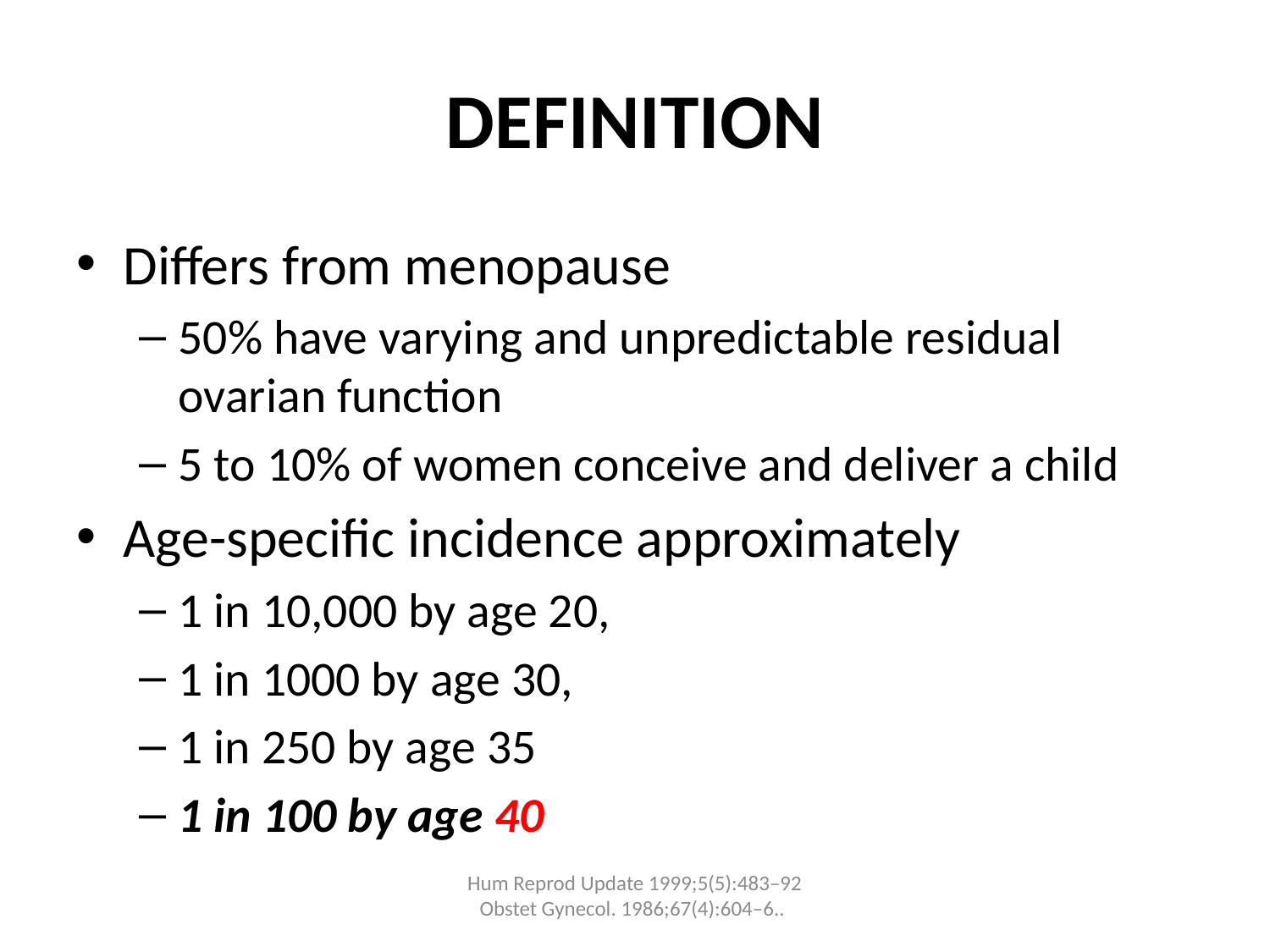

# DEFINITION
Differs from menopause
50% have varying and unpredictable residual ovarian function
5 to 10% of women conceive and deliver a child
Age-specific incidence approximately
1 in 10,000 by age 20,
1 in 1000 by age 30,
1 in 250 by age 35
1 in 100 by age 40

Hum Reprod Update 1999;5(5):483–92
Obstet Gynecol. 1986;67(4):604–6..